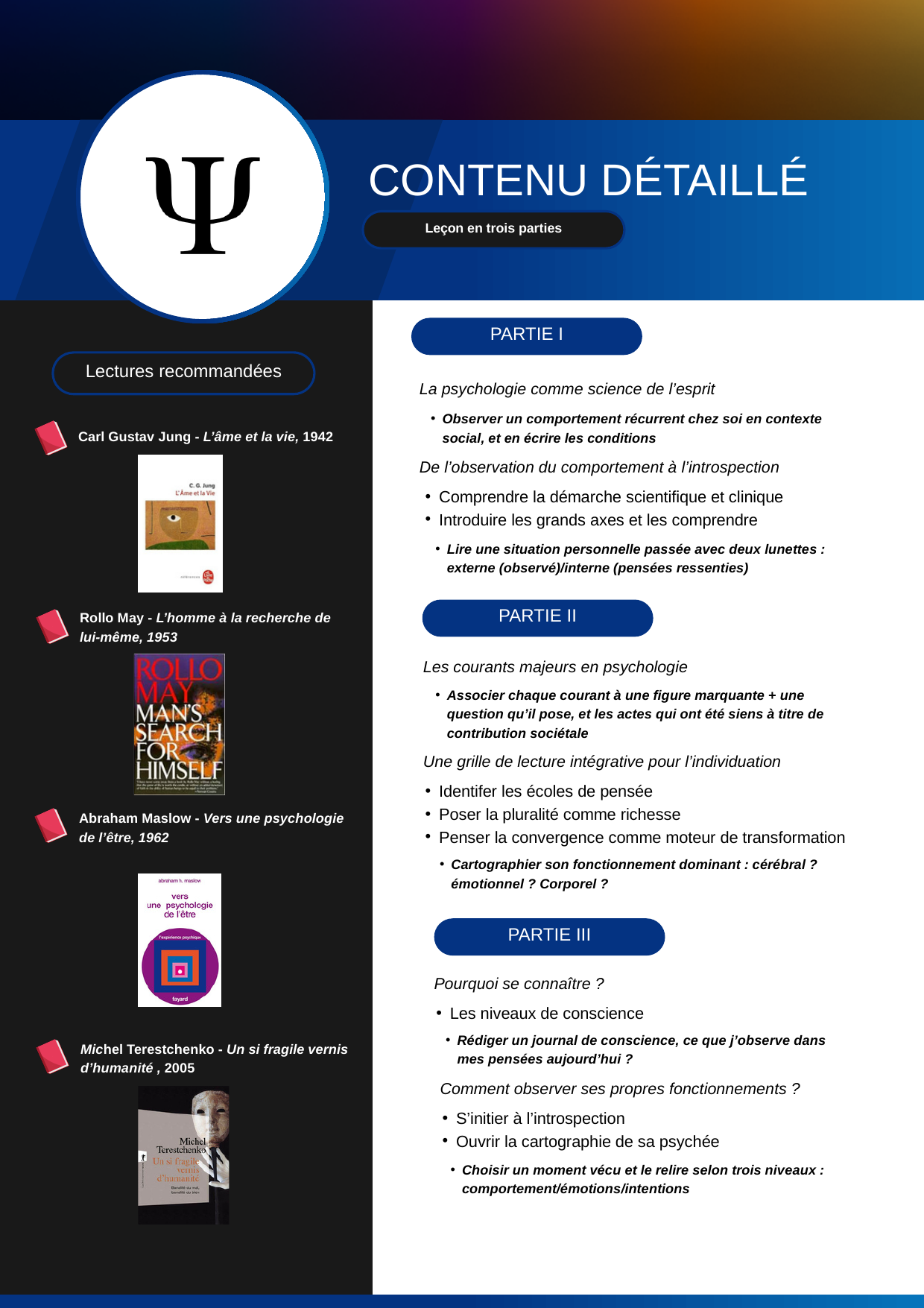

CONTENU DÉTAILLÉ

Leçon en trois parties

PARTIE I

Lectures recommandées
La psychologie comme science de l’esprit
Observer un comportement récurrent chez soi en contexte social, et en écrire les conditions

Carl Gustav Jung - L’âme et la vie, 1942

De l’observation du comportement à l’introspection

Comprendre la démarche scientifique et clinique
Introduire les grands axes et les comprendre
Lire une situation personnelle passée avec deux lunettes : externe (observé)/interne (pensées ressenties)

PARTIE II
Rollo May - L’homme à la recherche de lui-même, 1953

Les courants majeurs en psychologie

Associer chaque courant à une figure marquante + une question qu’il pose, et les actes qui ont été siens à titre de contribution sociétale
Une grille de lecture intégrative pour l’individuation
Identifer les écoles de pensée
Poser la pluralité comme richesse
Penser la convergence comme moteur de transformation
Abraham Maslow - Vers une psychologie de l’être, 1962

Cartographier son fonctionnement dominant : cérébral ? émotionnel ? Corporel ?

PARTIE III
Pourquoi se connaître ?
Les niveaux de conscience
Rédiger un journal de conscience, ce que j’observe dans mes pensées aujourd’hui ?
Michel Terestchenko - Un si fragile vernis d’humanité , 2005

Comment observer ses propres fonctionnements ?

S’initier à l’introspection
Ouvrir la cartographie de sa psychée
Choisir un moment vécu et le relire selon trois niveaux : comportement/émotions/intentions